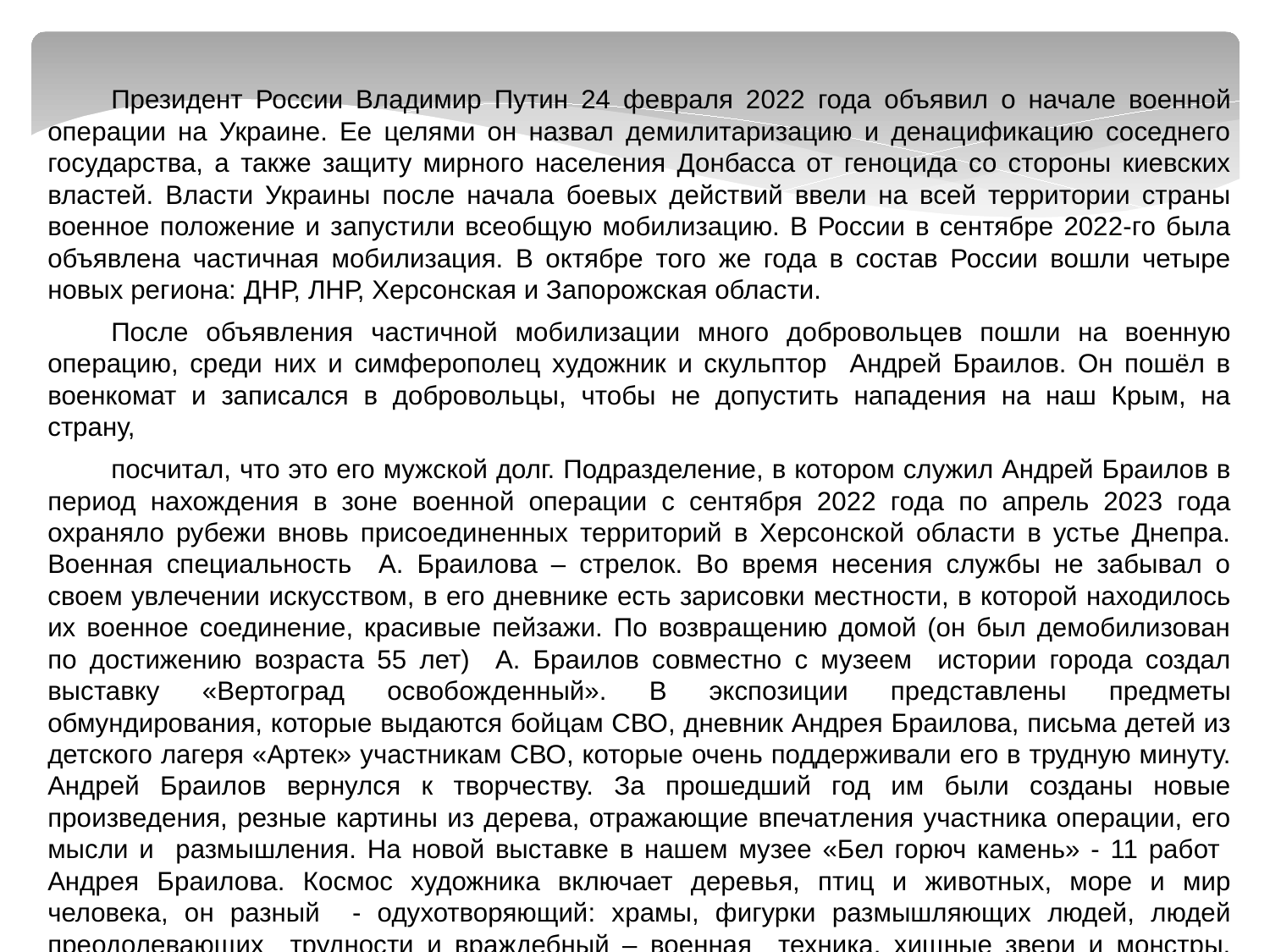

Президент России Владимир Путин 24 февраля 2022 года объявил о начале военной операции на Украине. Ее целями он назвал демилитаризацию и денацификацию соседнего государства, а также защиту мирного населения Донбасса от геноцида со стороны киевских властей. Власти Украины после начала боевых действий ввели на всей территории страны военное положение и запустили всеобщую мобилизацию. В России в сентябре 2022-го была объявлена частичная мобилизация. В октябре того же года в состав России вошли четыре новых региона: ДНР, ЛНР, Херсонская и Запорожская области.
После объявления частичной мобилизации много добровольцев пошли на военную операцию, среди них и симферополец художник и скульптор  Андрей Браилов. Он пошёл в военкомат и записался в добровольцы, чтобы не допустить нападения на наш Крым, на страну,
посчитал, что это его мужской долг. Подразделение, в котором служил Андрей Браилов в период нахождения в зоне военной операции с сентября 2022 года по апрель 2023 года охраняло рубежи вновь присоединенных территорий в Херсонской области в устье Днепра. Военная специальность  А. Браилова – стрелок. Во время несения службы не забывал о своем увлечении искусством, в его дневнике есть зарисовки местности, в которой находилось их военное соединение, красивые пейзажи. По возвращению домой (он был демобилизован по достижению возраста 55 лет)  А. Браилов совместно с музеем  истории города создал выставку «Вертоград освобожденный». В экспозиции представлены предметы обмундирования, которые выдаются бойцам СВО, дневник Андрея Браилова, письма детей из детского лагеря «Артек» участникам СВО, которые очень поддерживали его в трудную минуту. Андрей Браилов вернулся к творчеству. За прошедший год им были созданы новые произведения, резные картины из дерева, отражающие впечатления участника операции, его мысли и  размышления. На новой выставке в нашем музее «Бел горюч камень» - 11 работ  Андрея Браилова. Космос художника включает деревья, птиц и животных, море и мир человека, он разный  - одухотворяющий: храмы, фигурки размышляющих людей, людей преодолевающих  трудности и враждебный – военная  техника, хищные звери и монстры, олицетворяющие зло.